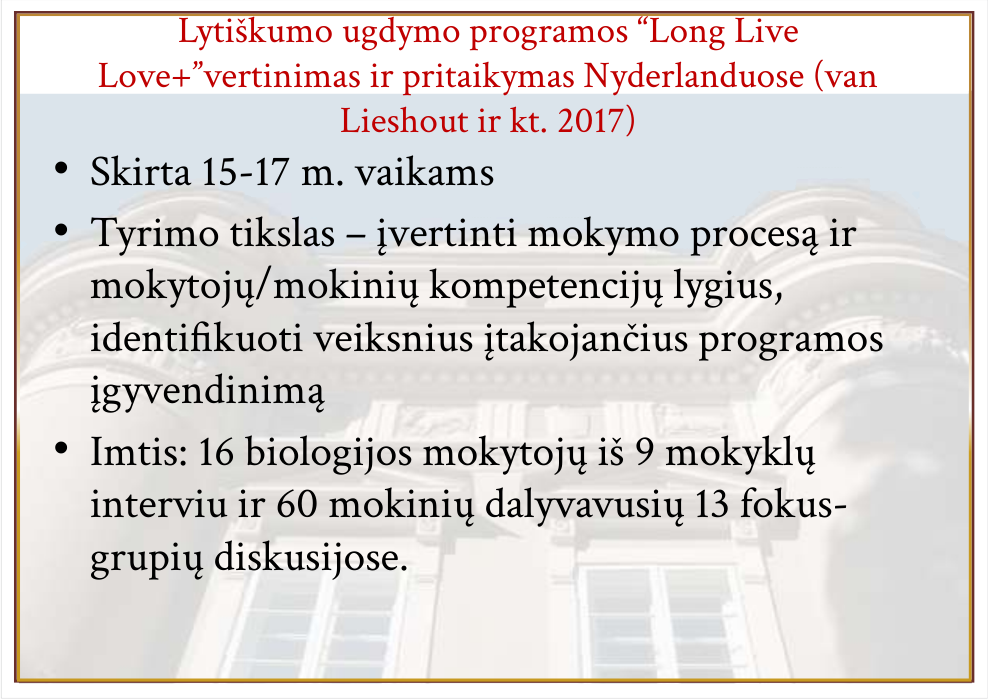

# Lytiškumo ugdymo programos “Long Live Love+”vertinimas ir pritaikymas Nyderlanduose (van Lieshout ir kt. 2017)
Skirta 15-17 m. vaikams
Tyrimo tikslas – įvertinti mokymo procesą ir mokytojų/mokinių kompetencijų lygius, identifikuoti veiksnius įtakojančius programos įgyvendinimą
Imtis: 16 biologijos mokytojų iš 9 mokyklų interviu ir 60 mokinių dalyvavusių 13 fokus- grupių diskusijose.